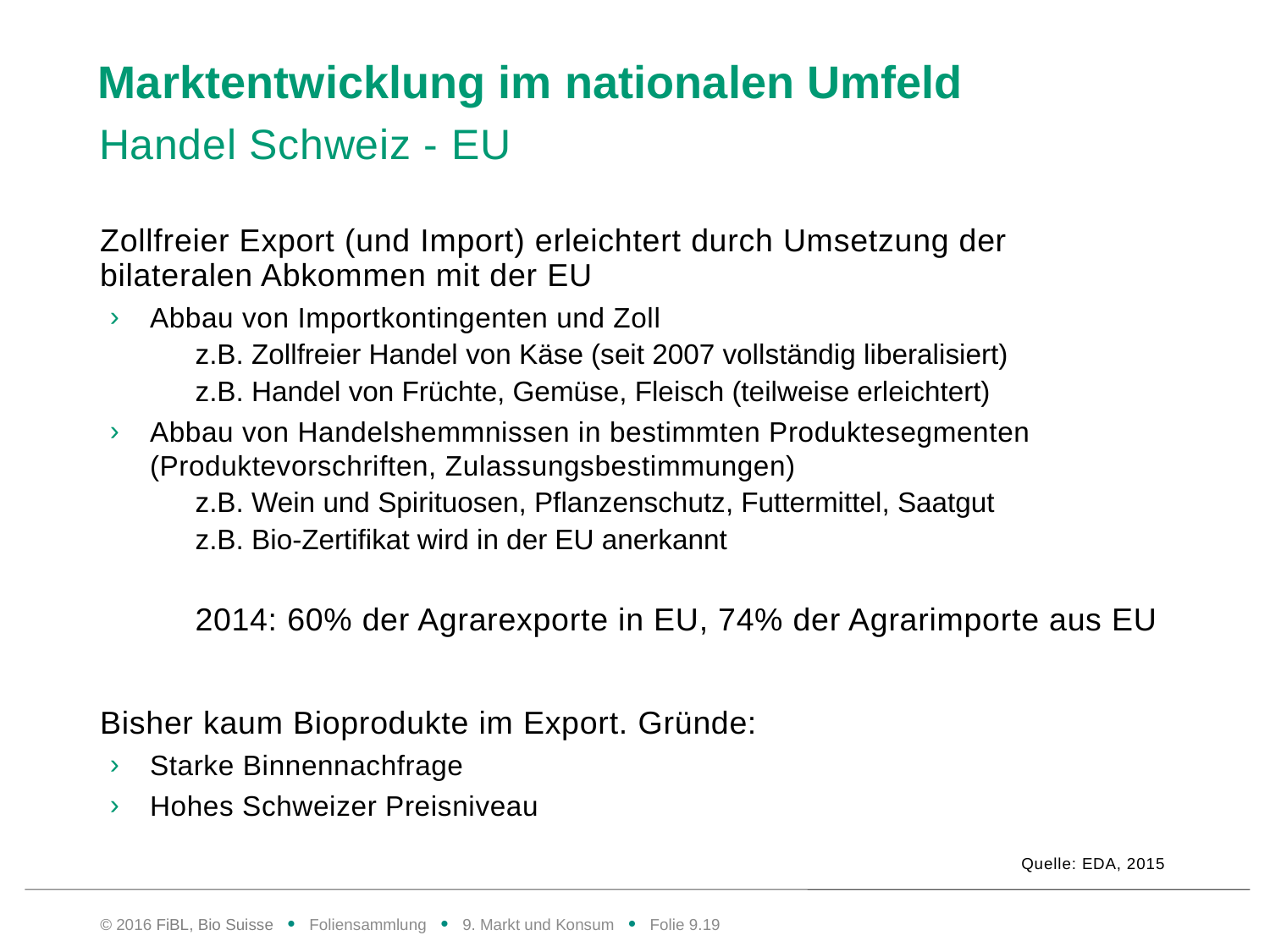

# Marktentwicklung im nationalen Umfeld
Handel Schweiz - EU
Zollfreier Export (und Import) erleichtert durch Umsetzung der bilateralen Abkommen mit der EU
Abbau von Importkontingenten und Zoll
z.B. Zollfreier Handel von Käse (seit 2007 vollständig liberalisiert)
z.B. Handel von Früchte, Gemüse, Fleisch (teilweise erleichtert)
Abbau von Handelshemmnissen in bestimmten Produktesegmenten (Produktevorschriften, Zulassungsbestimmungen)
z.B. Wein und Spirituosen, Pflanzenschutz, Futtermittel, Saatgut
z.B. Bio-Zertifikat wird in der EU anerkannt

2014: 60% der Agrarexporte in EU, 74% der Agrarimporte aus EU

Bisher kaum Bioprodukte im Export. Gründe:
Starke Binnennachfrage
Hohes Schweizer Preisniveau
Quelle: EDA, 2015
© 2016 FiBL, Bio Suisse   •   Foliensammlung   •   9. Markt und Konsum   •   Folie 9.19